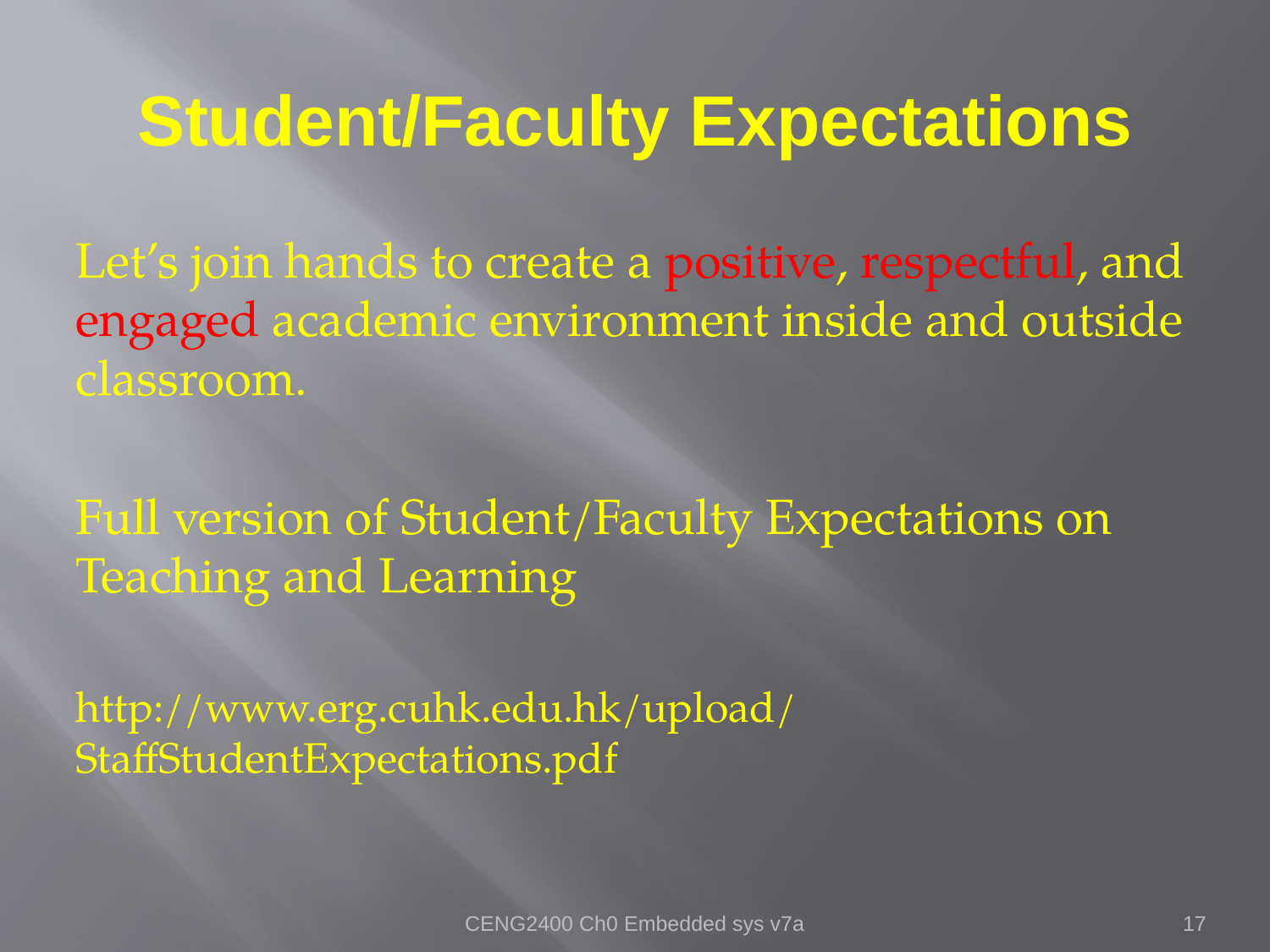

# Student/Faculty Expectations
Let’s join hands to create a positive, respectful, and engaged academic environment inside and outside classroom.

Full version of Student/Faculty Expectations on Teaching and Learning

http://www.erg.cuhk.edu.hk/upload/StaffStudentExpectations.pdf
CENG2400 Ch0 Embedded sys v7a
17